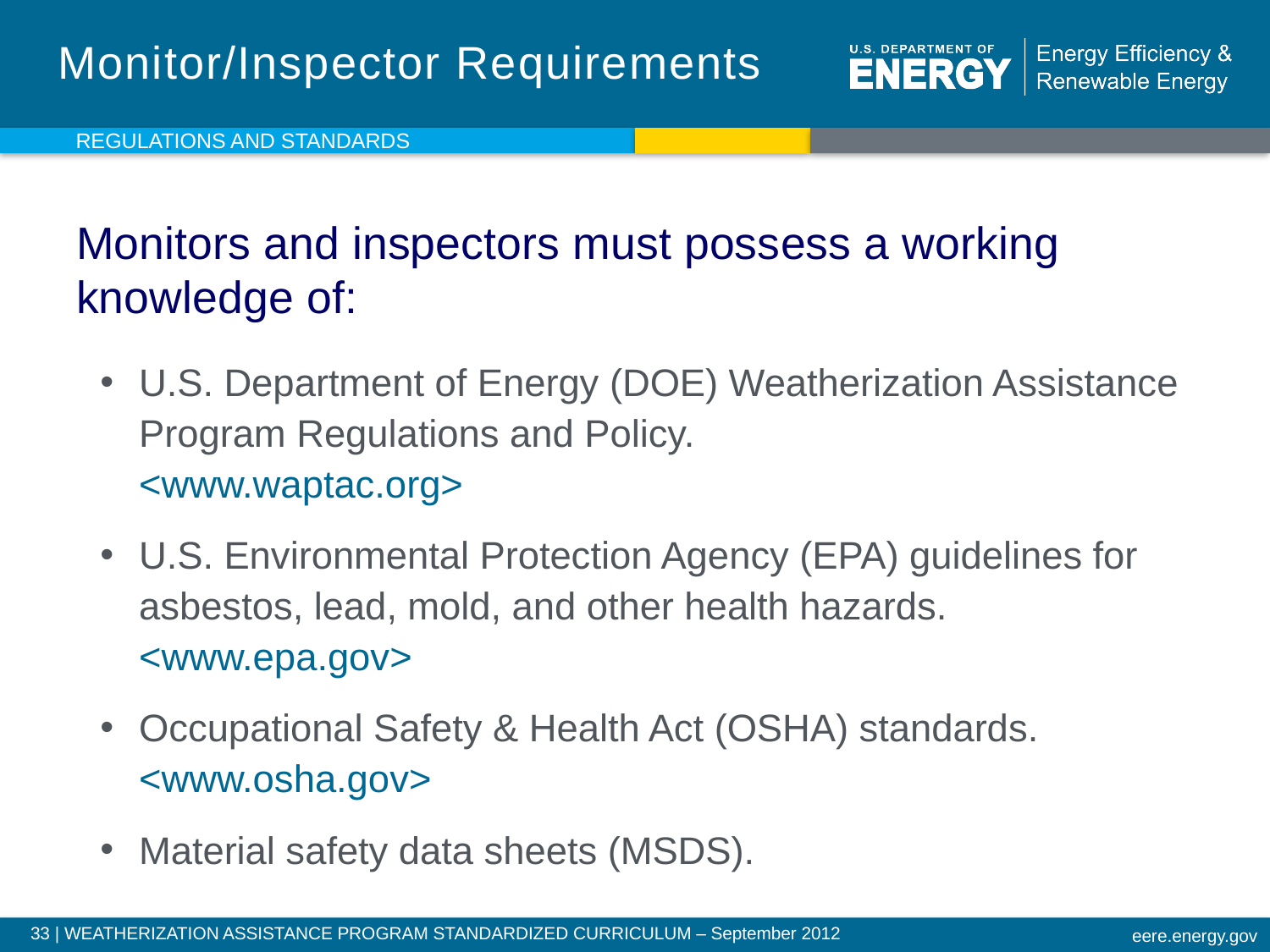

# Monitor/Inspector Requirements
REGULATIONS AND STANDARDS
Monitors and inspectors must possess a working knowledge of:
U.S. Department of Energy (DOE) Weatherization Assistance Program Regulations and Policy.
<www.waptac.org>
U.S. Environmental Protection Agency (EPA) guidelines for asbestos, lead, mold, and other health hazards.
<www.epa.gov>
Occupational Safety & Health Act (OSHA) standards. <www.osha.gov>
Material safety data sheets (MSDS).